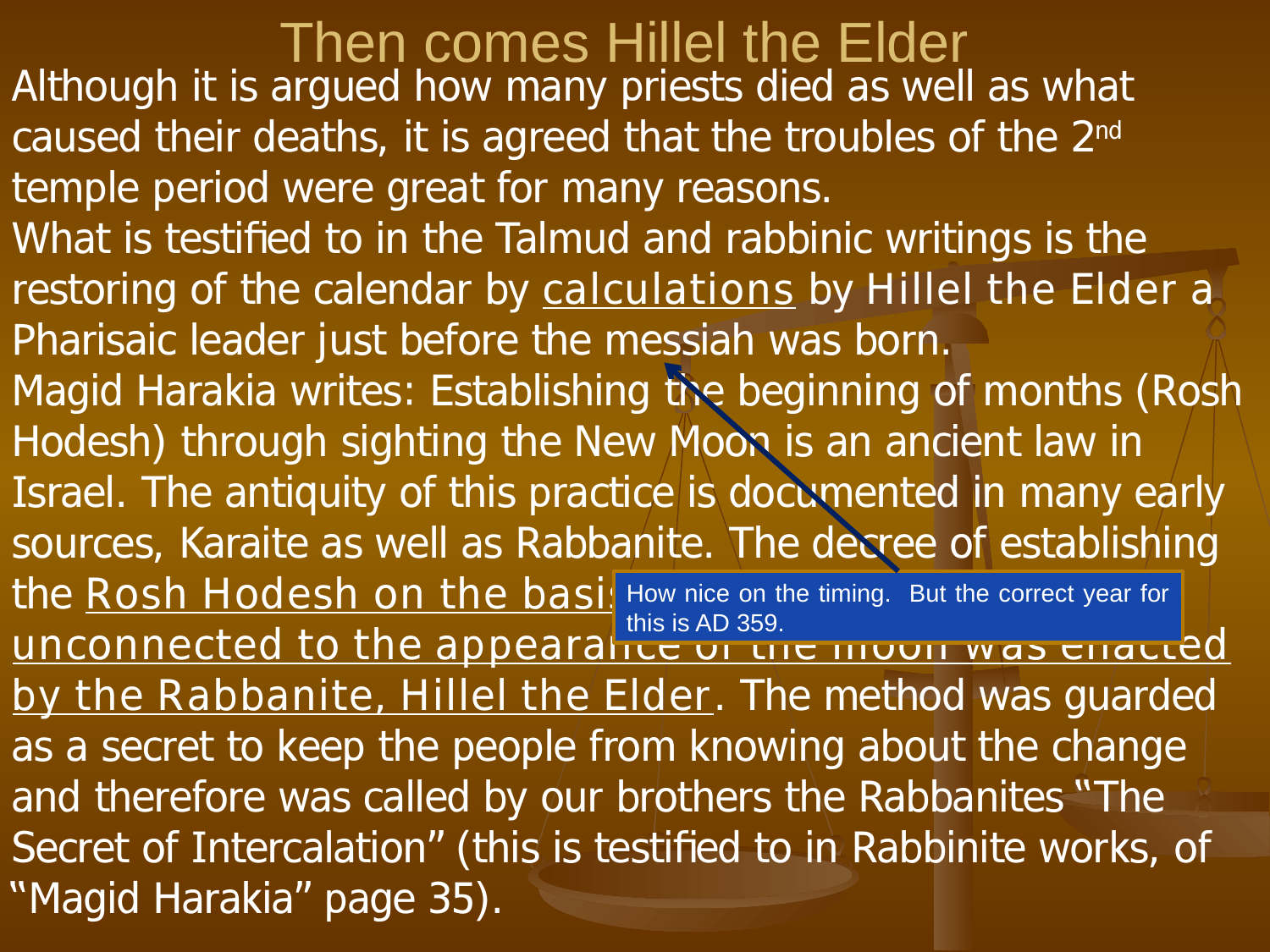

Then comes Hillel the Elder
Although it is argued how many priests died as well as what caused their deaths, it is agreed that the troubles of the 2nd temple period were great for many reasons.
What is testified to in the Talmud and rabbinic writings is the restoring of the calendar by calculations by Hillel the Elder a Pharisaic leader just before the messiah was born.
Magid Harakia writes: Establishing the beginning of months (Rosh Hodesh) through sighting the New Moon is an ancient law in Israel. The antiquity of this practice is documented in many early sources, Karaite as well as Rabbanite. The decree of establishing the Rosh Hodesh on the basis of calculations which are unconnected to the appearance of the moon was enacted by the Rabbanite, Hillel the Elder. The method was guarded as a secret to keep the people from knowing about the change and therefore was called by our brothers the Rabbanites “The Secret of Intercalation” (this is testified to in Rabbinite works, of “Magid Harakia” page 35).
How nice on the timing.  But the correct year for this is AD 359.